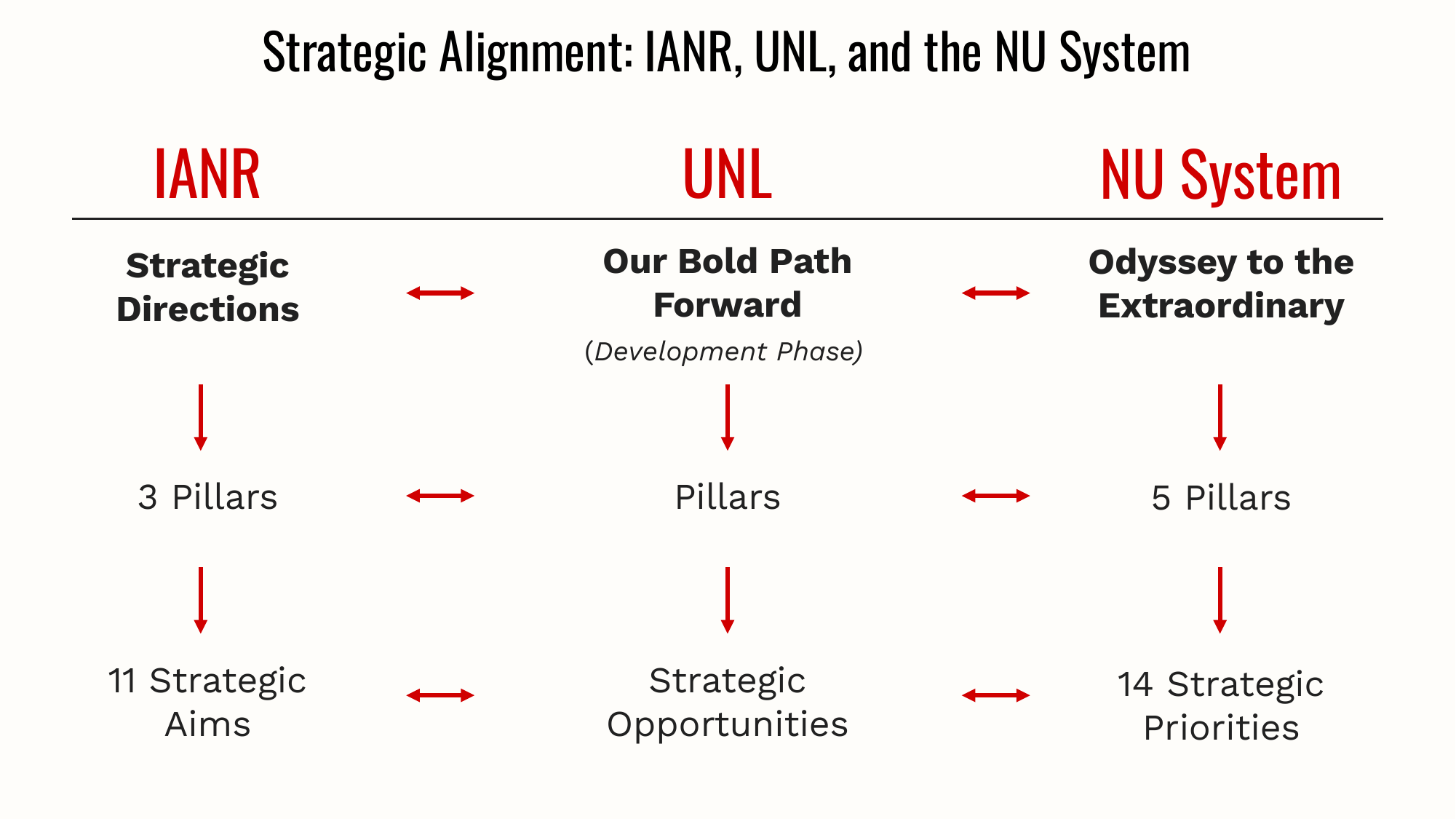

Strategic Alignment: IANR, UNL, and the NU System
IANR
UNL
NU System
Our Bold Path Forward
 (Development Phase)
Odyssey to the Extraordinary
Strategic Directions
3 Pillars
Pillars
5 Pillars
11 Strategic Aims
Strategic Opportunities
14 Strategic Priorities